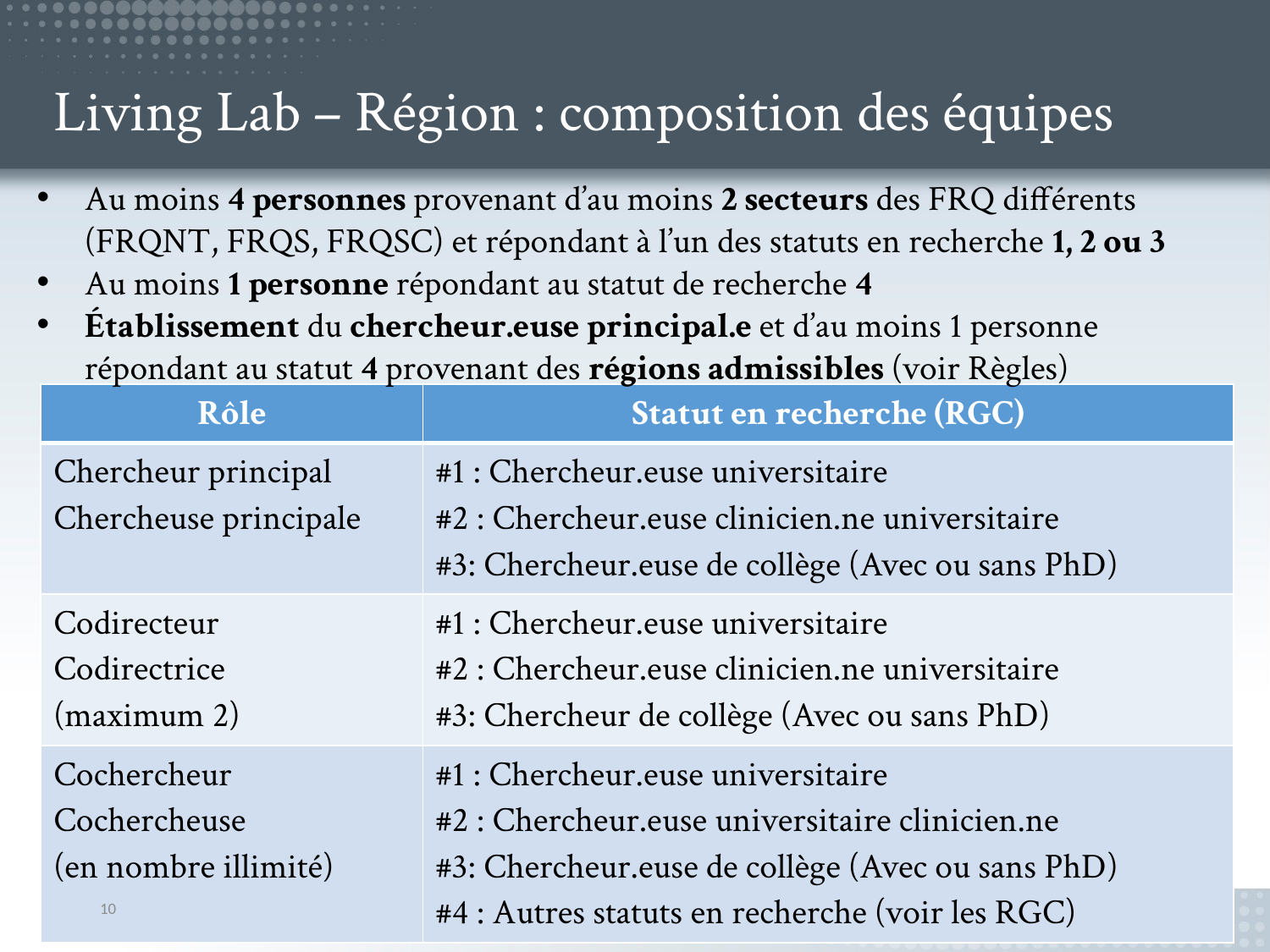

# Living Lab – Région : composition des équipes
Au moins 4 personnes provenant d’au moins 2 secteurs des FRQ différents (FRQNT, FRQS, FRQSC) et répondant à l’un des statuts en recherche 1, 2 ou 3
Au moins 1 personne répondant au statut de recherche 4
Établissement du chercheur.euse principal.e et d’au moins 1 personne répondant au statut 4 provenant des régions admissibles (voir Règles)

| Rôle | Statut en recherche (RGC) |
| --- | --- |
| Chercheur principal Chercheuse principale | #1 : Chercheur.euse universitaire #2 : Chercheur.euse clinicien.ne universitaire #3: Chercheur.euse de collège (Avec ou sans PhD) |
| Codirecteur Codirectrice (maximum 2) | #1 : Chercheur.euse universitaire #2 : Chercheur.euse clinicien.ne universitaire #3: Chercheur de collège (Avec ou sans PhD) |
| Cochercheur Cochercheuse (en nombre illimité) | #1 : Chercheur.euse universitaire #2 : Chercheur.euse universitaire clinicien.ne #3: Chercheur.euse de collège (Avec ou sans PhD) #4 : Autres statuts en recherche (voir les RGC) |
10